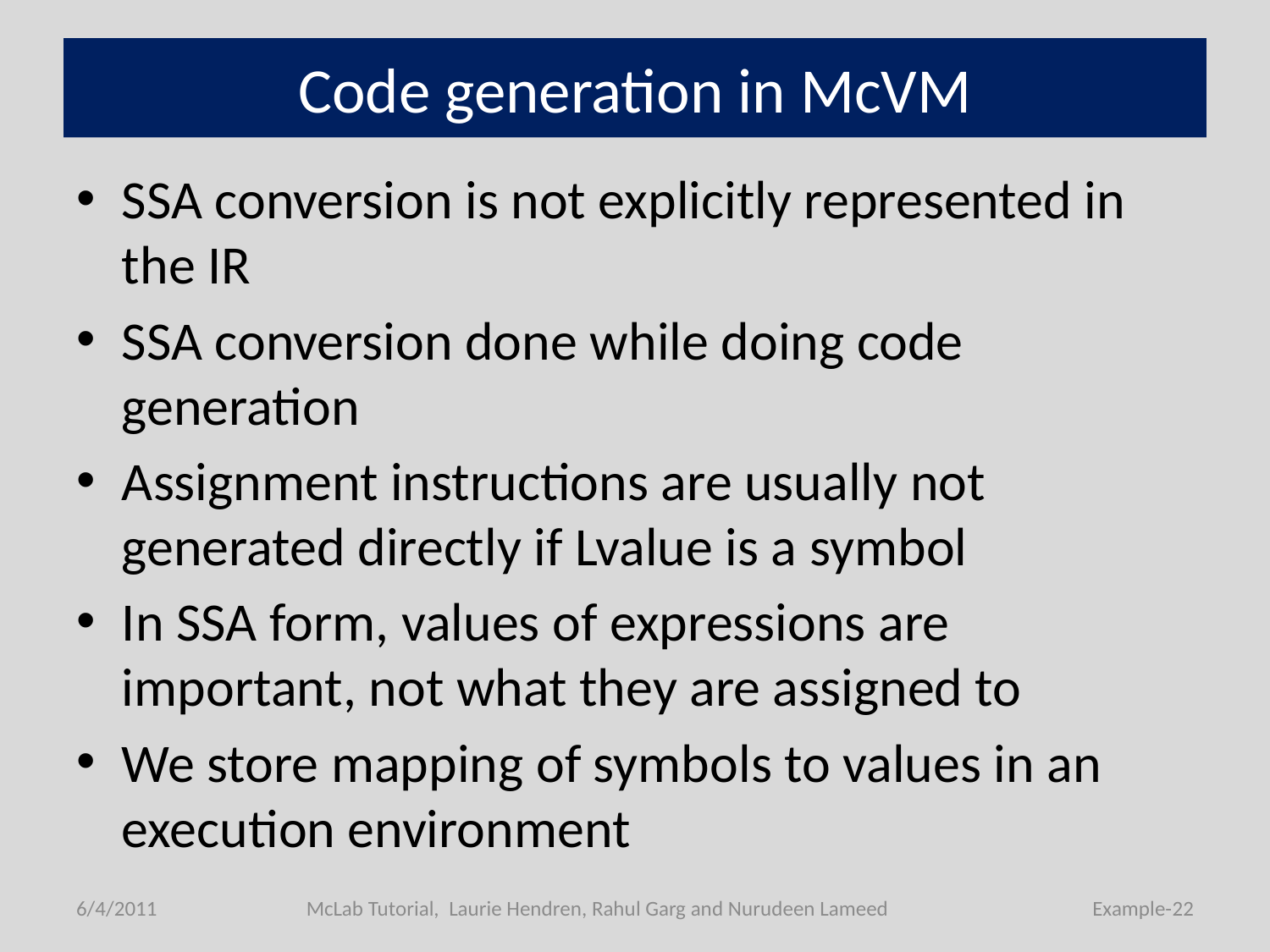

# Code generation in McVM
SSA conversion is not explicitly represented in the IR
SSA conversion done while doing code generation
Assignment instructions are usually not generated directly if Lvalue is a symbol
In SSA form, values of expressions are important, not what they are assigned to
We store mapping of symbols to values in an execution environment

6/4/2011
McLab Tutorial,  Laurie Hendren, Rahul Garg and Nurudeen Lameed
Example-22